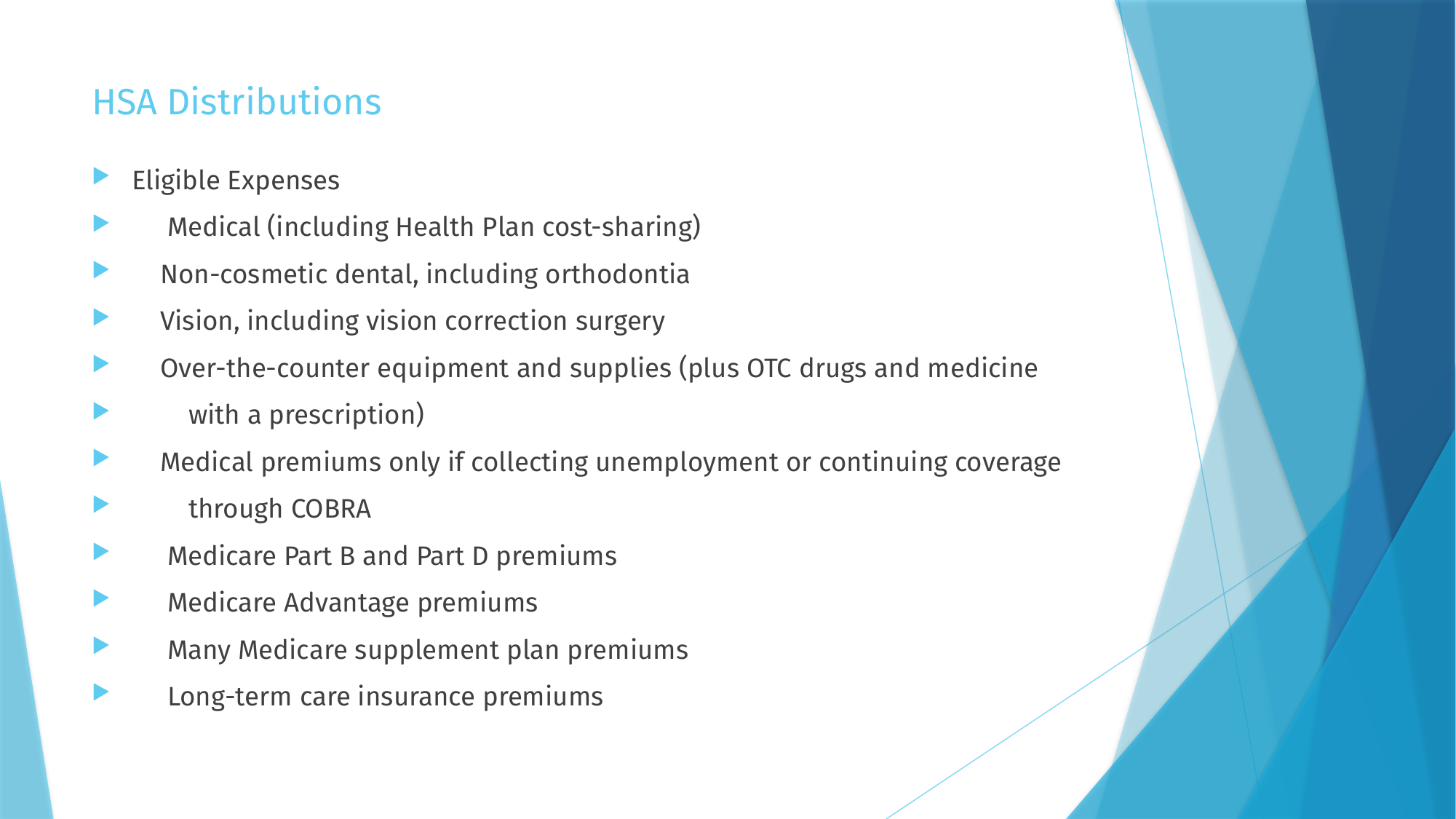

# HSA Distributions
Eligible Expenses
     Medical (including Health Plan cost-sharing)
    Non-cosmetic dental, including orthodontia
    Vision, including vision correction surgery
    Over-the-counter equipment and supplies (plus OTC drugs and medicine
        with a prescription)
    Medical premiums only if collecting unemployment or continuing coverage
        through COBRA
     Medicare Part B and Part D premiums
     Medicare Advantage premiums
     Many Medicare supplement plan premiums
     Long-term care insurance premiums